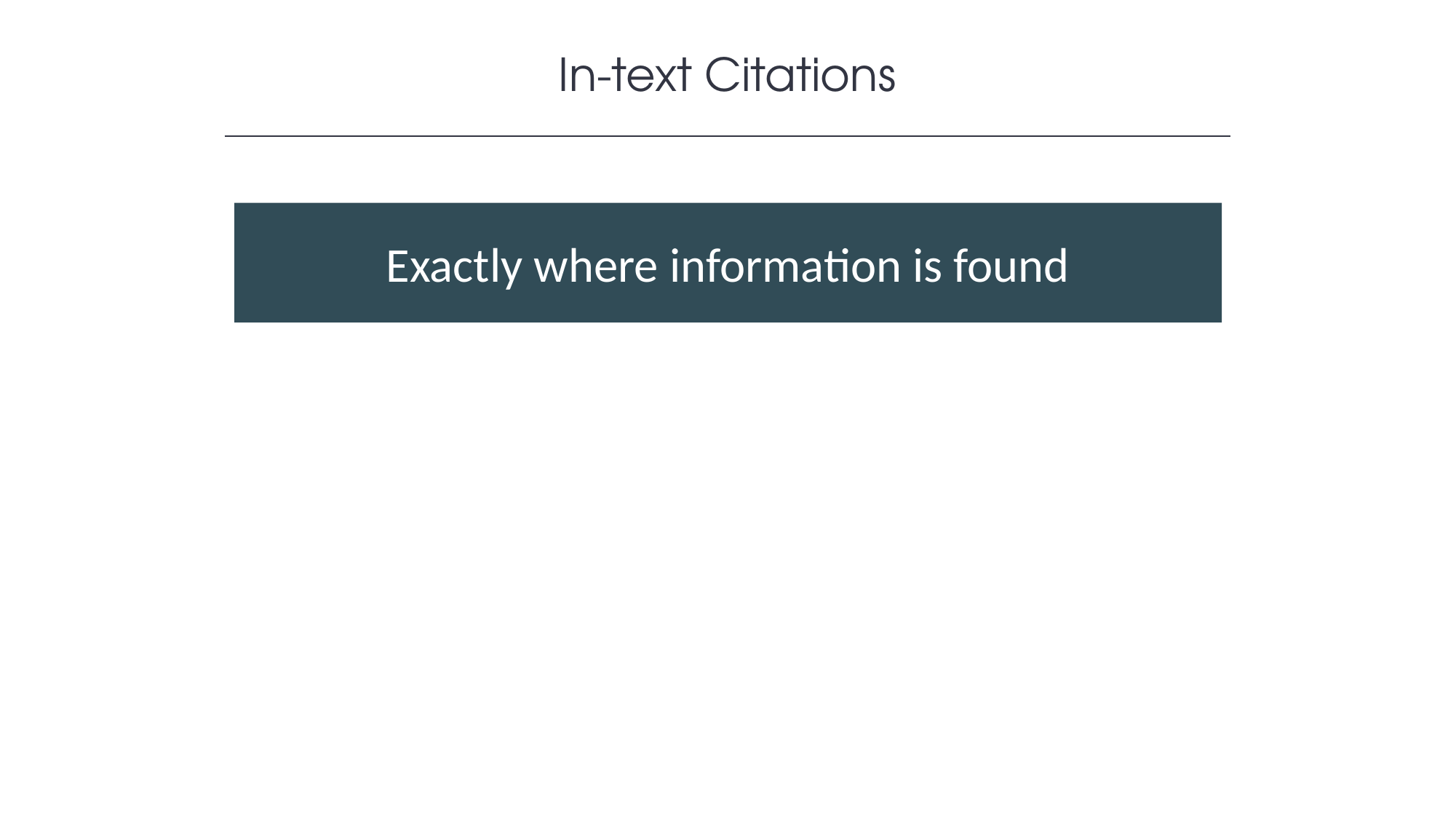

In-text Citations
HAWKES LEARNING
Exactly where information is found